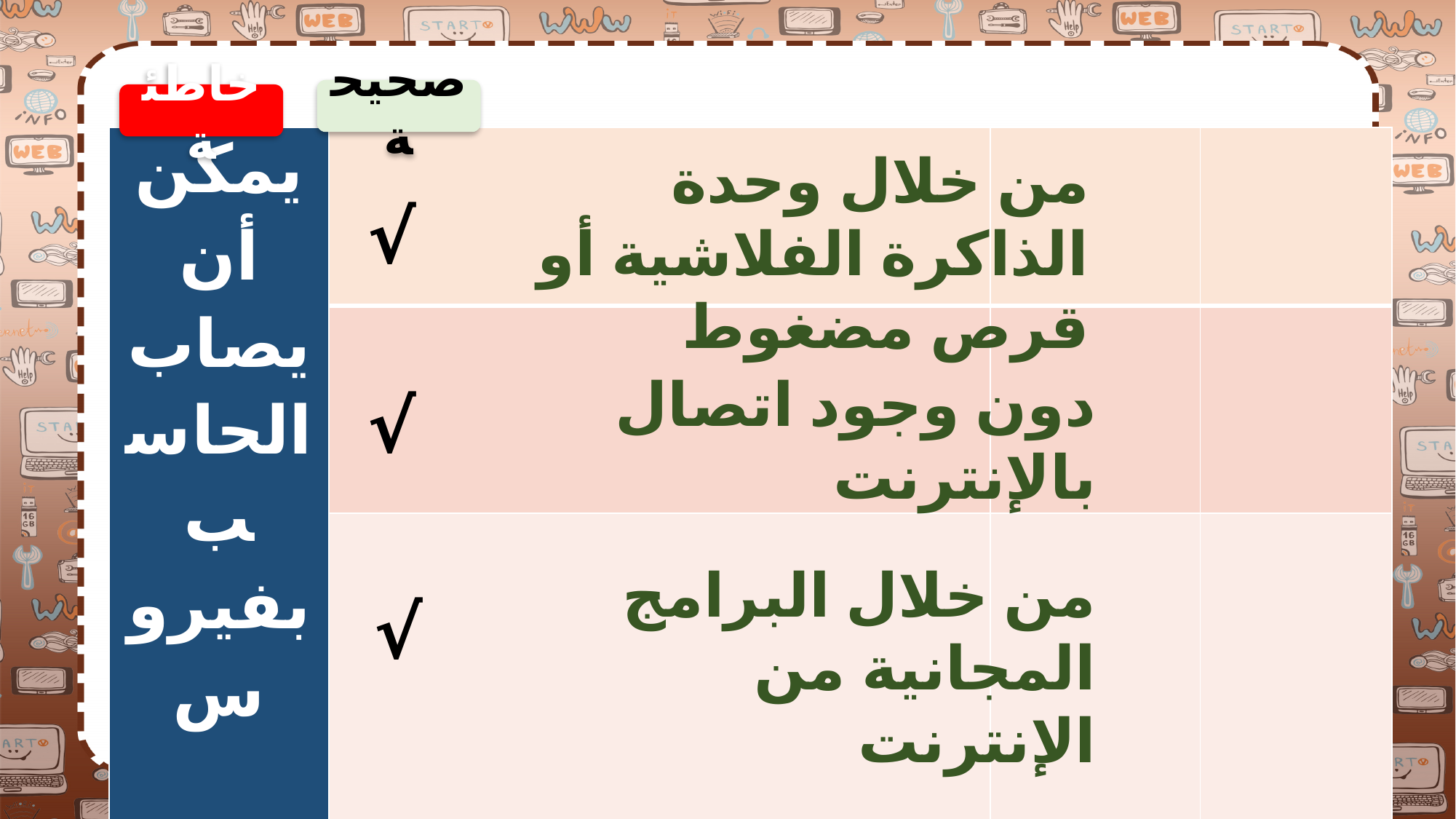

صحيحة
خاطئة
| يمكن أن يصاب الحاسب بفيروس |  |  |  |
| --- | --- | --- | --- |
|  |  |  |  |
|  |  |  |  |
من خلال وحدة الذاكرة الفلاشية أو قرص مضغوط
√
دون وجود اتصال بالإنترنت
√
من خلال البرامج المجانية من الإنترنت
√